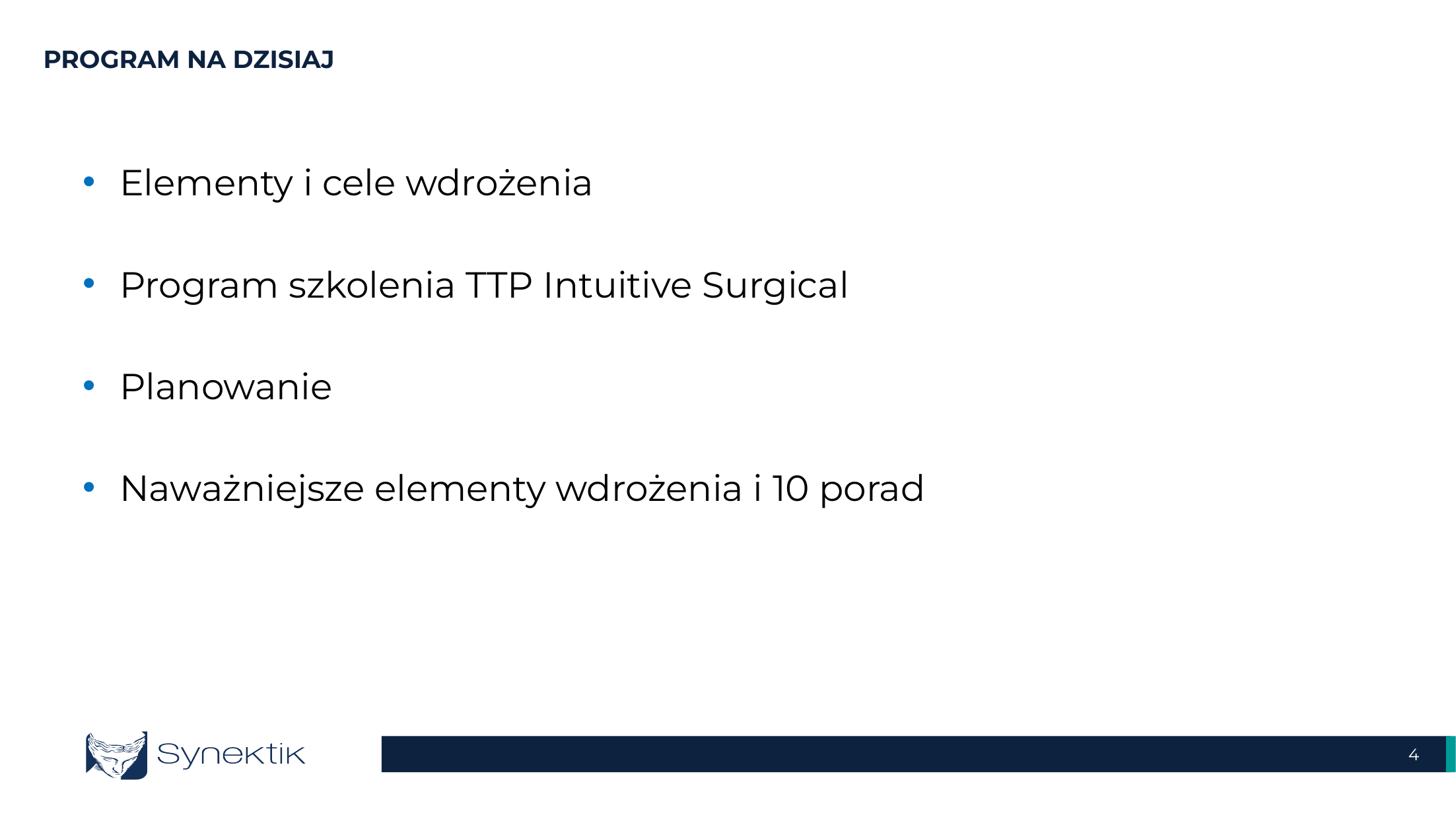

Program na dzisiaj
Elementy i cele wdrożenia

Program szkolenia TTP Intuitive Surgical

Planowanie

Naważniejsze elementy wdrożenia i 10 porad